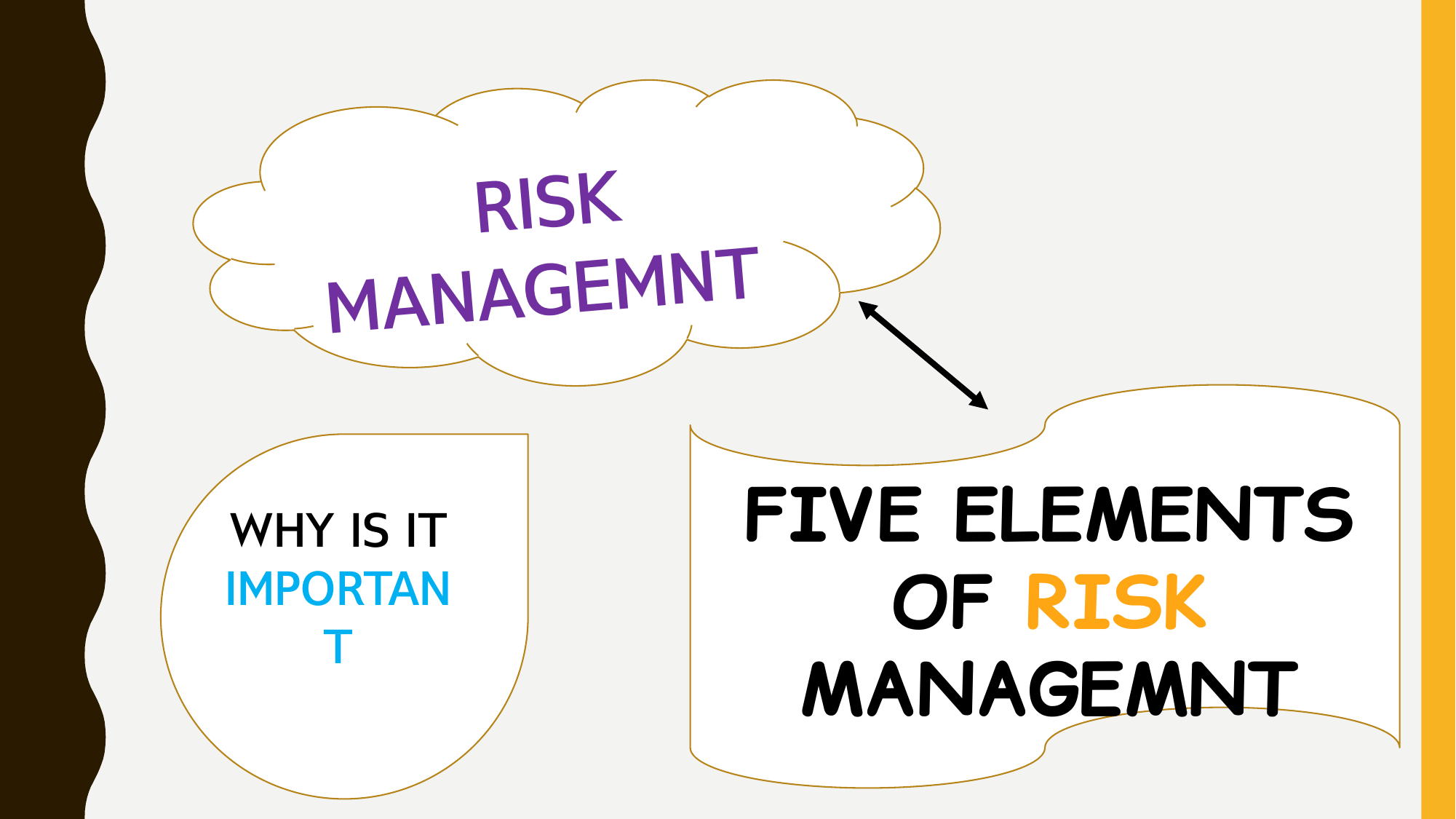

RISK MANAGEMNT

FIVE ELEMENTS OF RISK MANAGEMNT
WHY IS IT IMPORTANT